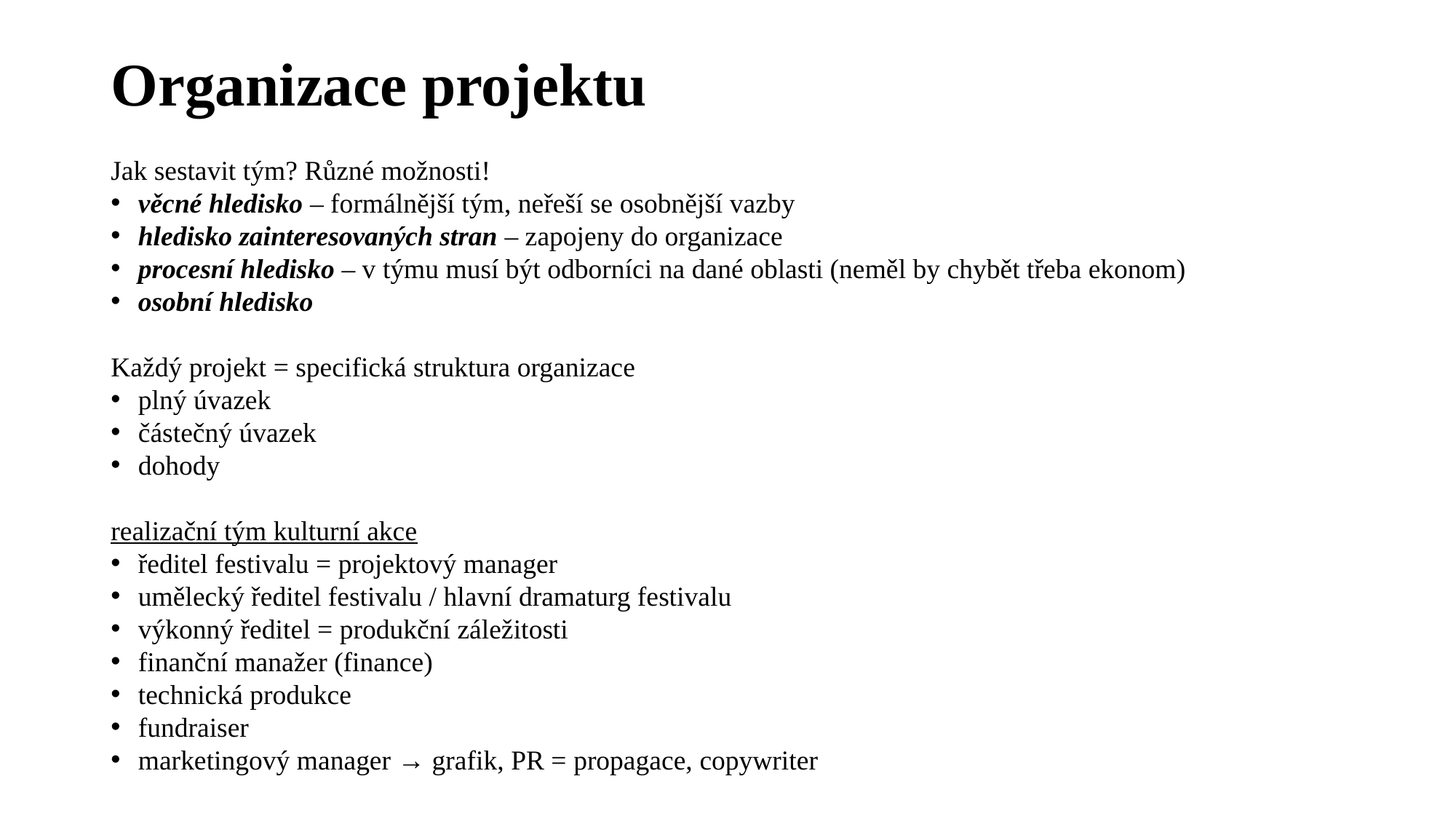

# Organizace projektu
Jak sestavit tým? Různé možnosti!
věcné hledisko – formálnější tým, neřeší se osobnější vazby
hledisko zainteresovaných stran – zapojeny do organizace
procesní hledisko – v týmu musí být odborníci na dané oblasti (neměl by chybět třeba ekonom)
osobní hledisko

Každý projekt = specifická struktura organizace
plný úvazek
částečný úvazek
dohody

realizační tým kulturní akce
ředitel festivalu = projektový manager
umělecký ředitel festivalu / hlavní dramaturg festivalu
výkonný ředitel = produkční záležitosti
finanční manažer (finance)
technická produkce
fundraiser
marketingový manager → grafik, PR = propagace, copywriter